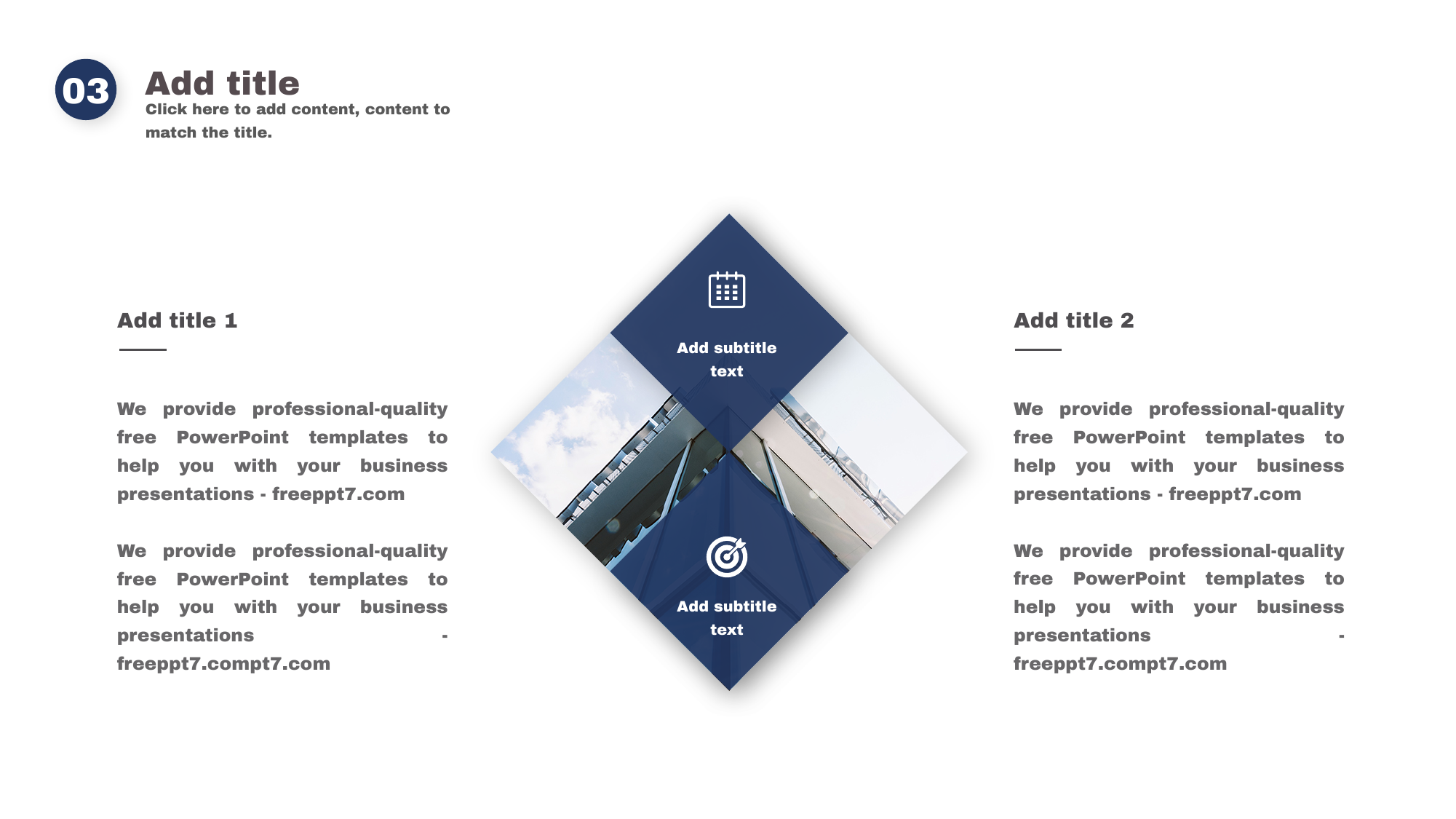

Add title
Click here to add content, content to match the title.
03

Add subtitle text

Add subtitle text
Add title 1
Add title 2
We provide professional-quality free PowerPoint templates to help you with your business presentations - freeppt7.com

We provide professional-quality free PowerPoint templates to help you with your business presentations - freeppt7.compt7.com

We provide professional-quality free PowerPoint templates to help you with your business presentations - freeppt7.com

We provide professional-quality free PowerPoint templates to help you with your business presentations - freeppt7.compt7.com